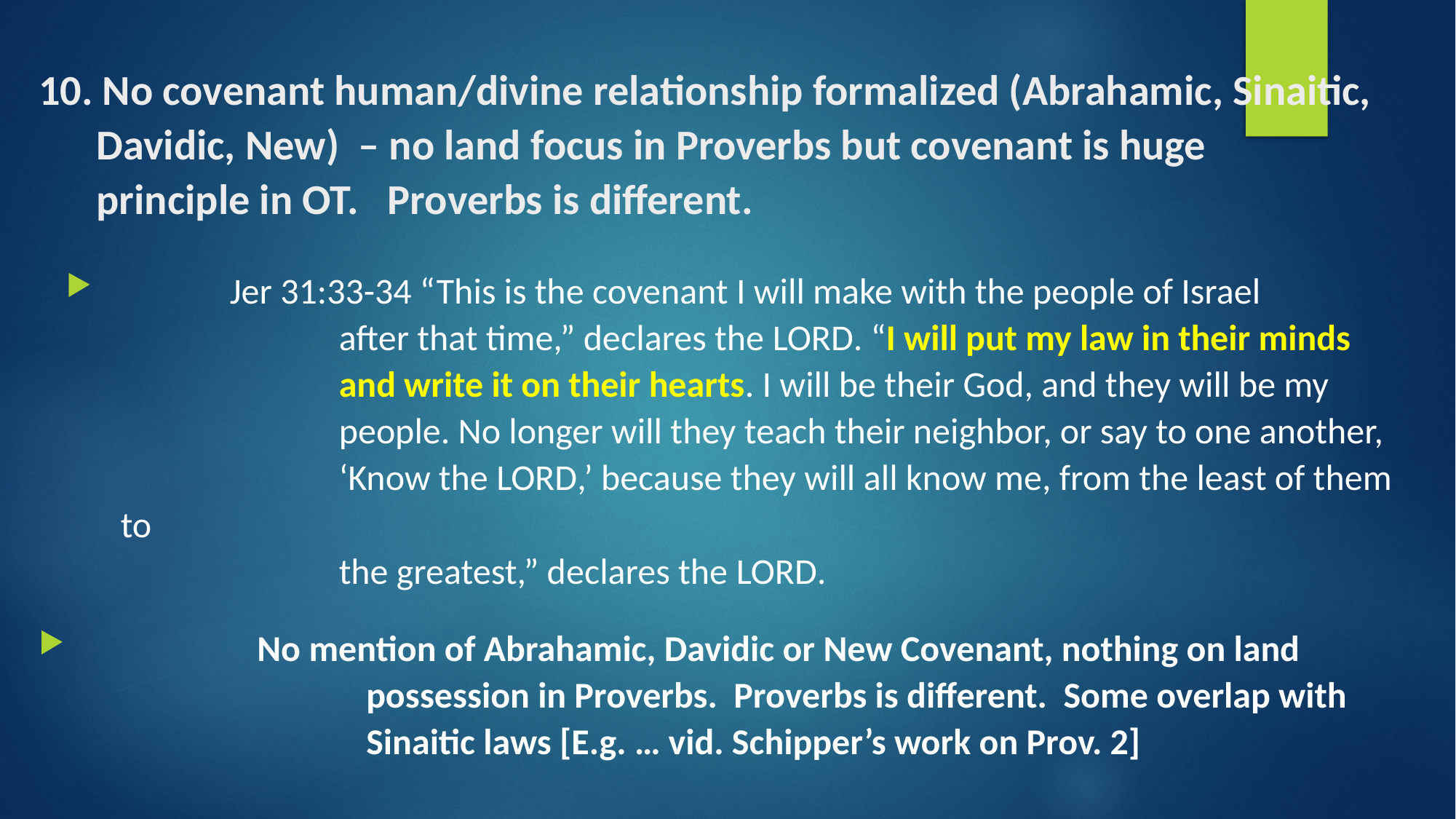

# 10. No covenant human/divine relationship formalized (Abrahamic, Sinaitic, Davidic, New)  – no land focus in Proverbs but covenant is huge principle in OT.   Proverbs is different.
 	Jer 31:33-34 “This is the covenant I will make with the people of Israel
 		after that time,” declares the Lord. “I will put my law in their minds
 		and write it on their hearts. I will be their God, and they will be my
 		people. No longer will they teach their neighbor, or say to one another,
 		‘Know the Lord,’ because they will all know me, from the least of them to
 		the greatest,” declares the Lord.
 		No mention of Abrahamic, Davidic or New Covenant, nothing on land
 			possession in Proverbs.  Proverbs is different.  Some overlap with
 			Sinaitic laws [E.g. … vid. Schipper’s work on Prov. 2]